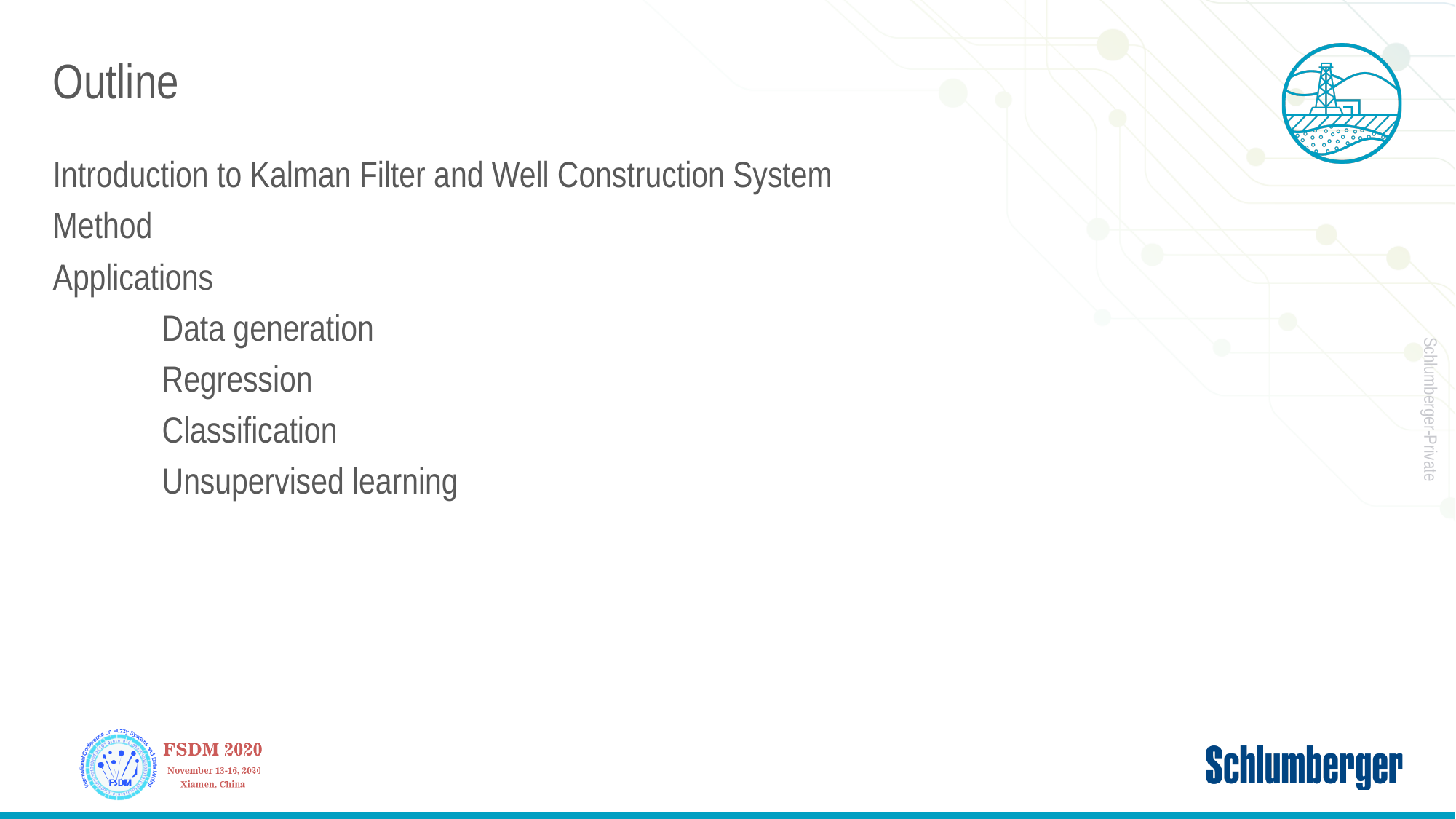

# Outline
Introduction to Kalman Filter and Well Construction System
Method
Applications
	Data generation
	Regression
	Classification
	Unsupervised learning